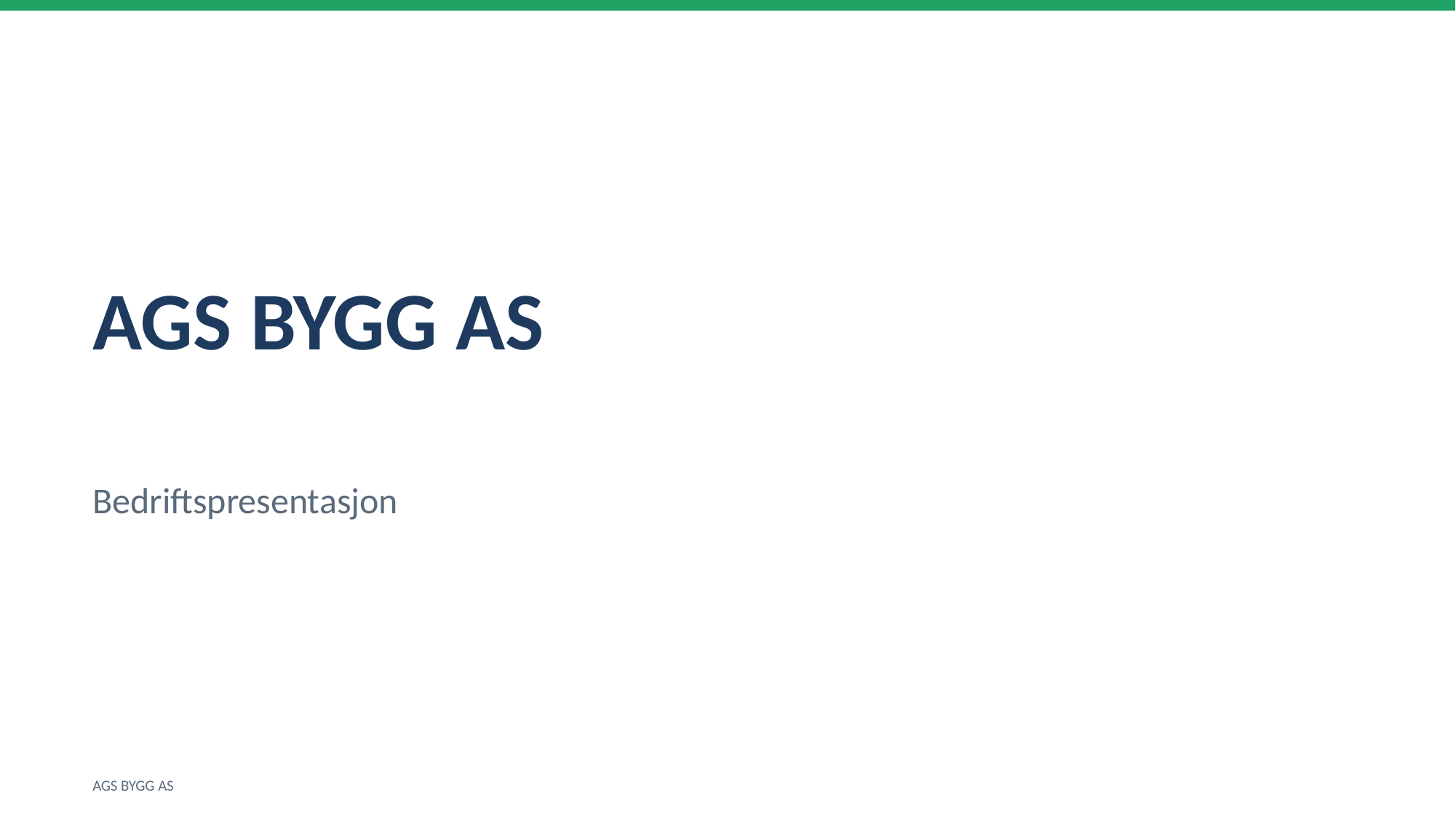

AGS BYGG AS
Bedriftspresentasjon
AGS BYGG AS